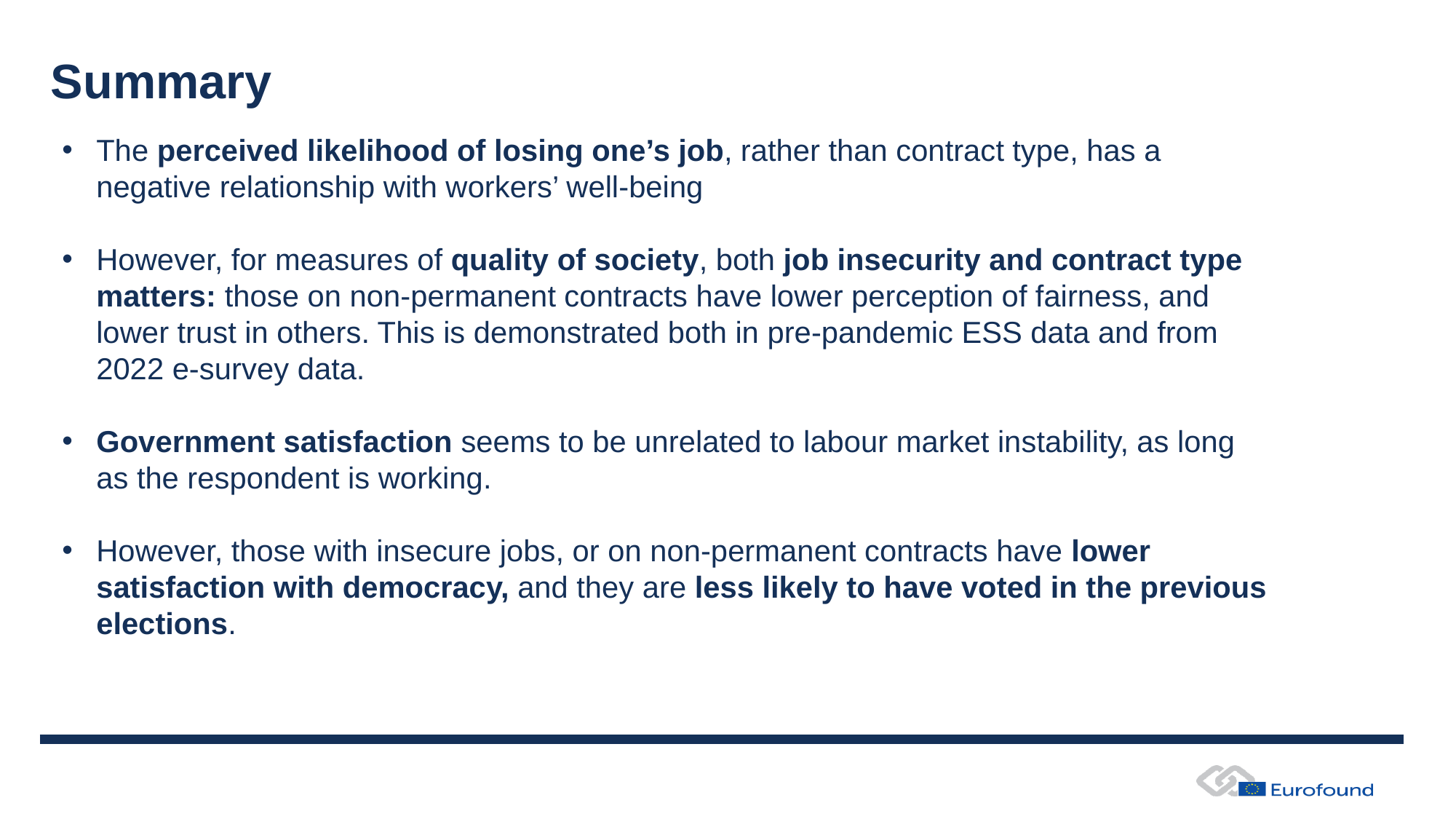

# Summary
The perceived likelihood of losing one’s job, rather than contract type, has a negative relationship with workers’ well-being

However, for measures of quality of society, both job insecurity and contract type matters: those on non-permanent contracts have lower perception of fairness, and lower trust in others. This is demonstrated both in pre-pandemic ESS data and from 2022 e-survey data.

Government satisfaction seems to be unrelated to labour market instability, as long as the respondent is working.

However, those with insecure jobs, or on non-permanent contracts have lower satisfaction with democracy, and they are less likely to have voted in the previous elections.